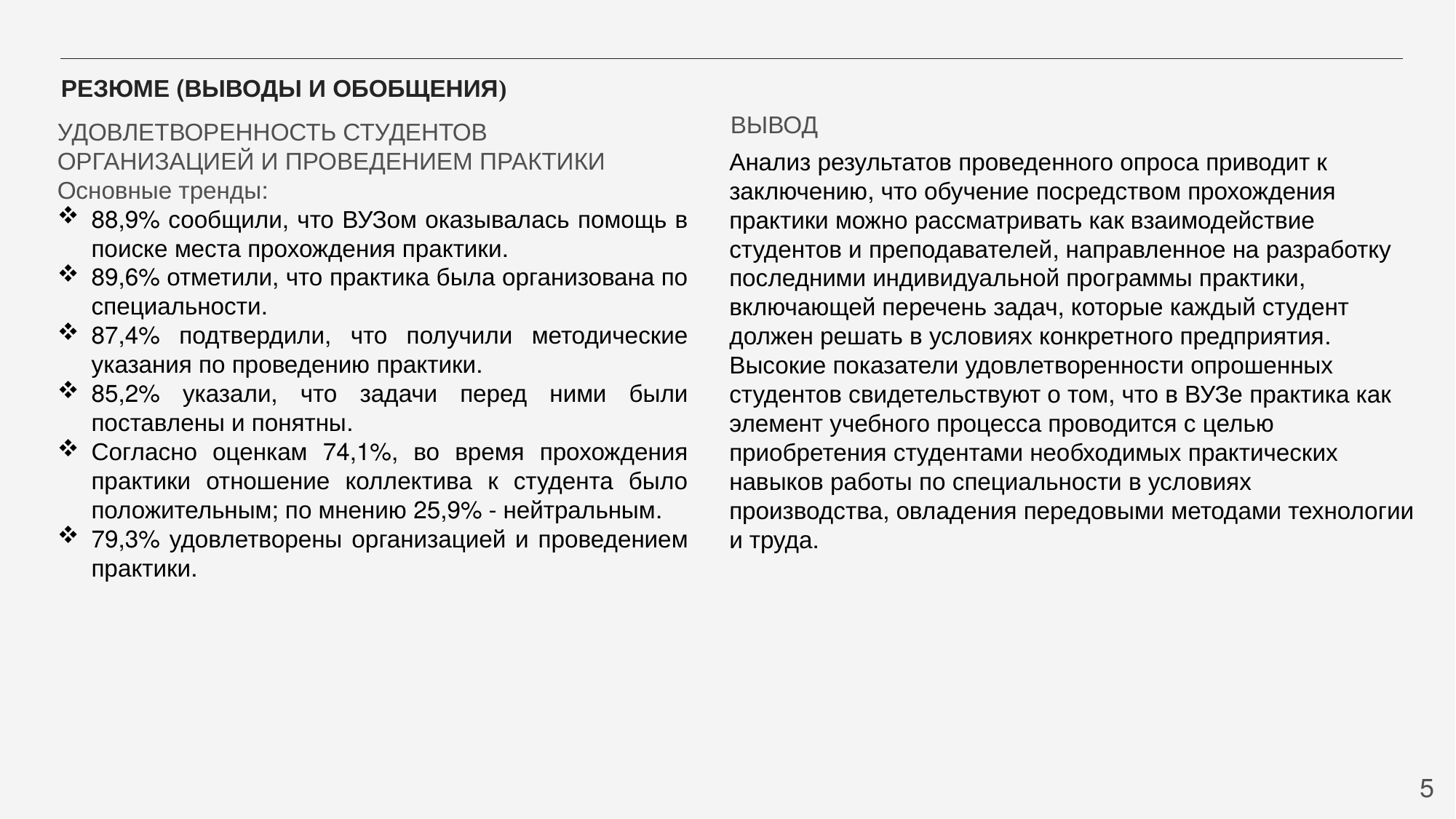

# РЕЗЮМЕ (ВЫВОДЫ И ОБОБЩЕНИЯ)
ВЫВОД

УДОВЛЕТВОРЕННОСТЬ СТУДЕНТОВ ОРГАНИЗАЦИЕЙ И ПРОВЕДЕНИЕМ ПРАКТИКИ
Основные тренды:
88,9% сообщили, что ВУЗом оказывалась помощь в поиске места прохождения практики.
89,6% отметили, что практика была организована по специальности.
87,4% подтвердили, что получили методические указания по проведению практики.
85,2% указали, что задачи перед ними были поставлены и понятны.
Согласно оценкам 74,1%, во время прохождения практики отношение коллектива к студента было положительным; по мнению 25,9% - нейтральным.
79,3% удовлетворены организацией и проведением практики.

Анализ результатов проведенного опроса приводит к заключению, что обучение посредством прохождения практики можно рассматривать как взаимодействие студентов и преподавателей, направленное на разработку последними индивидуальной программы практики, включающей перечень задач, которые каждый студент должен решать в условиях конкретного предприятия. Высокие показатели удовлетворенности опрошенных студентов свидетельствуют о том, что в ВУЗе практика как элемент учебного процесса проводится с целью приобретения студентами необходимых практических навыков работы по специальности в условиях производства, овладения передовыми методами технологии и труда.

5